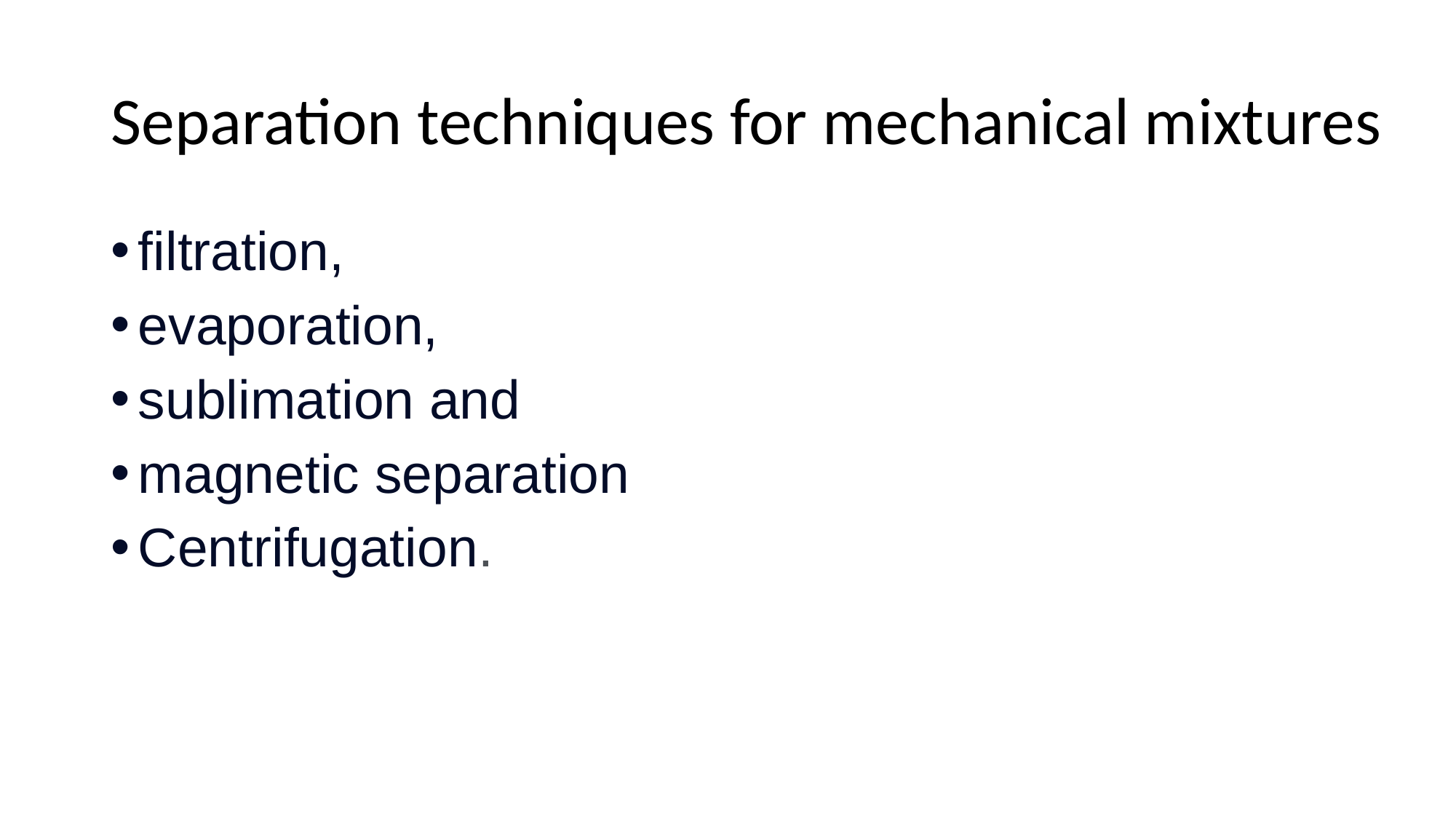

# Separation techniques for mechanical mixtures
filtration,
evaporation,
sublimation and
magnetic separation
Centrifugation.